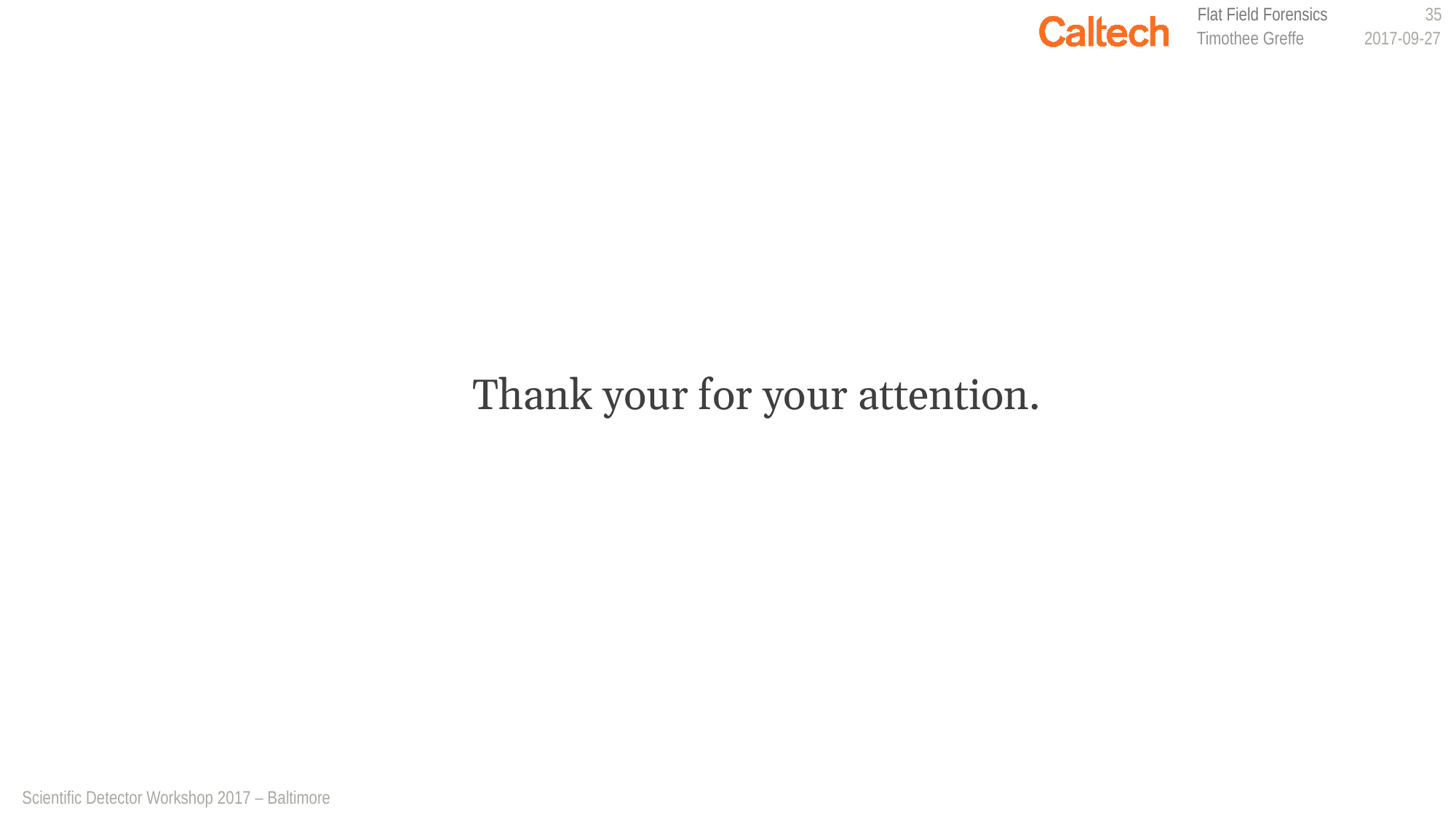

35
Timothee Greffe
2017-09-27
Thank your for your attention.